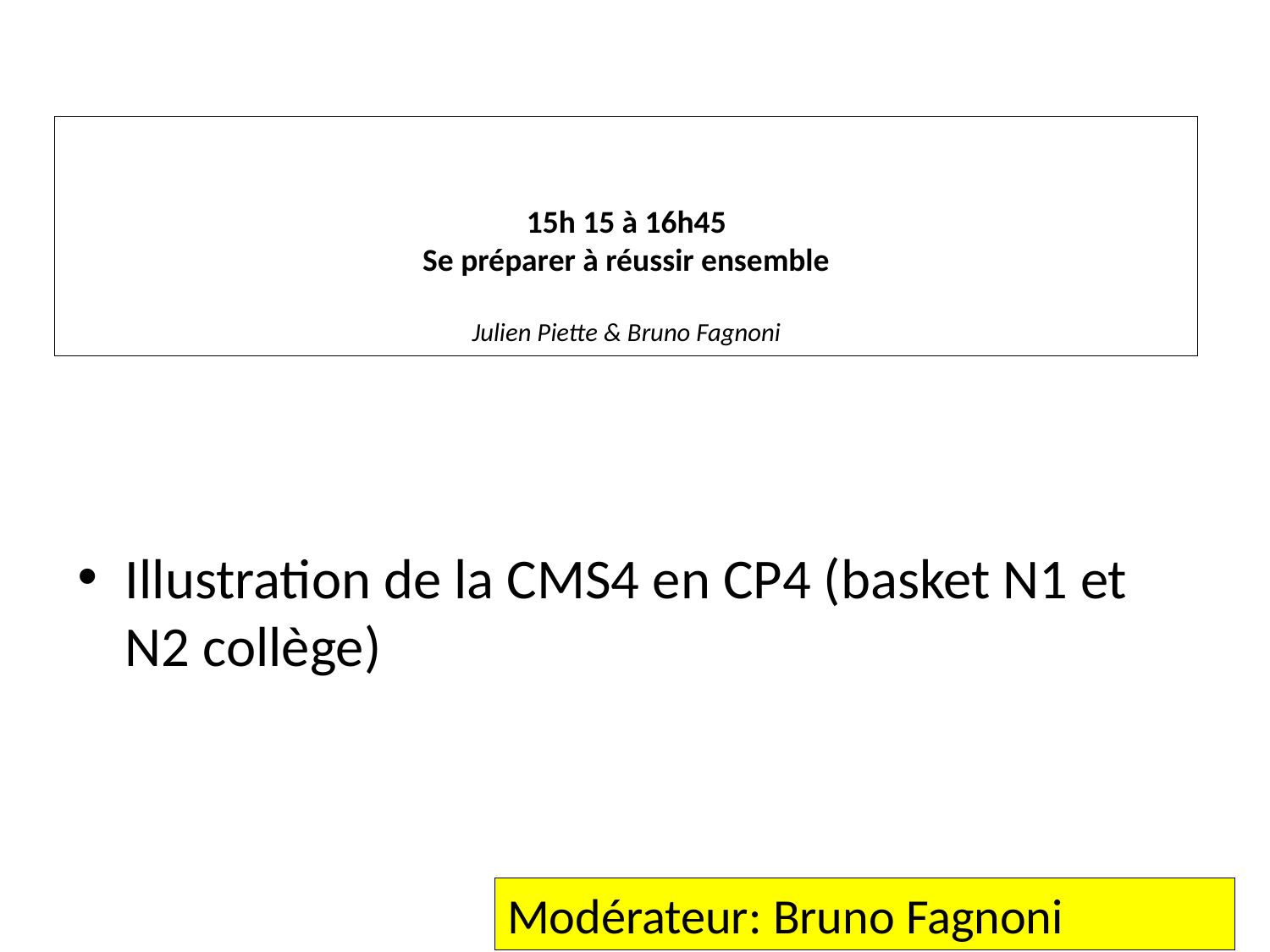

# 15h 15 à 16h45 Se préparer à réussir ensemble Julien Piette & Bruno Fagnoni
Illustration de la CMS4 en CP4 (basket N1 et N2 collège)
Modérateur: Bruno Fagnoni